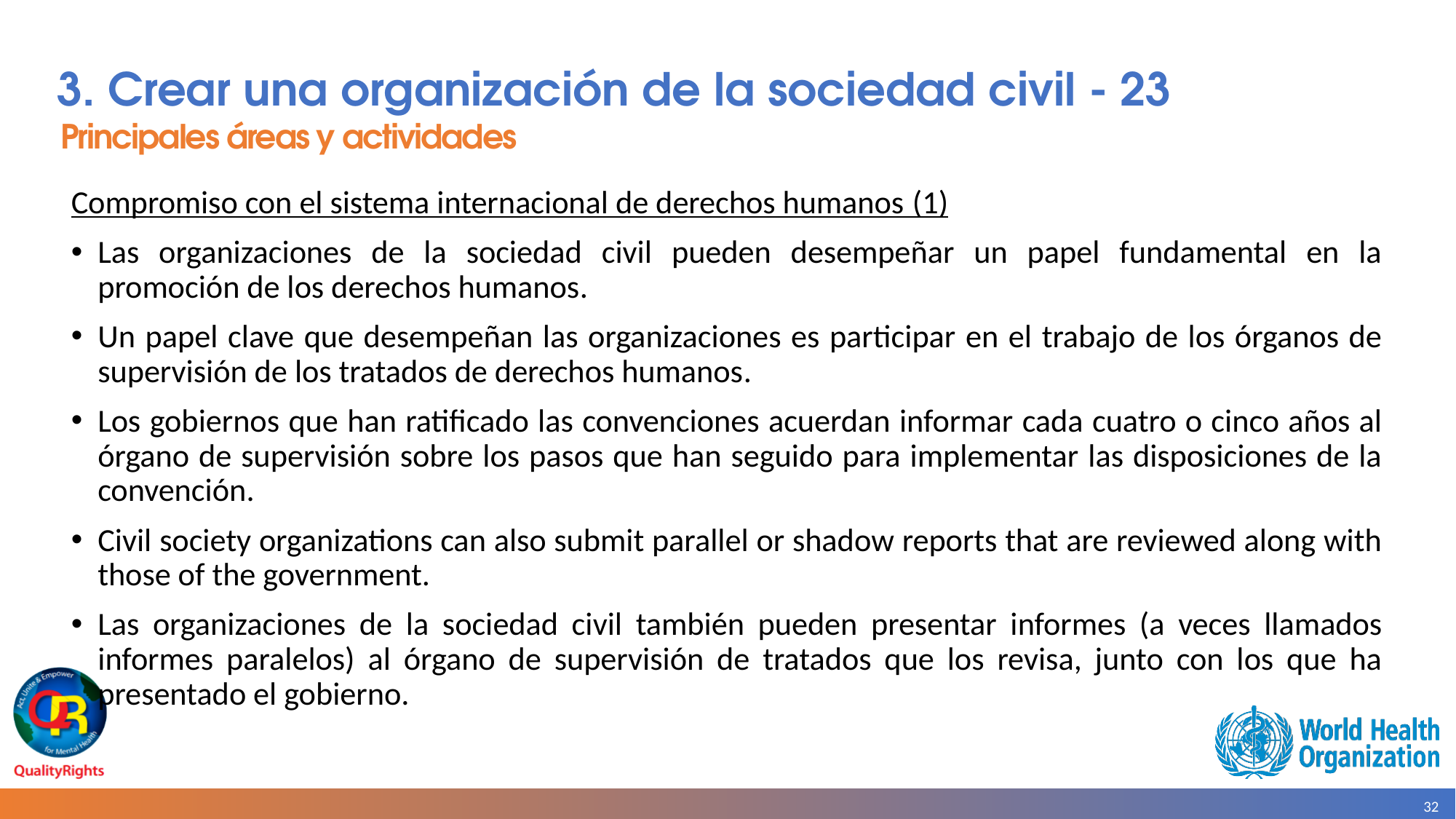

# 3. Crear una organización de la sociedad civil - 23
Principales áreas y actividades
Compromiso con el sistema internacional de derechos humanos (1)
Las organizaciones de la sociedad civil pueden desempeñar un papel fundamental en la promoción de los derechos humanos.
Un papel clave que desempeñan las organizaciones es participar en el trabajo de los órganos de supervisión de los tratados de derechos humanos.
Los gobiernos que han ratificado las convenciones acuerdan informar cada cuatro o cinco años al órgano de supervisión sobre los pasos que han seguido para implementar las disposiciones de la convención.
Civil society organizations can also submit parallel or shadow reports that are reviewed along with those of the government.
Las organizaciones de la sociedad civil también pueden presentar informes (a veces llamados informes paralelos) al órgano de supervisión de tratados que los revisa, junto con los que ha presentado el gobierno.